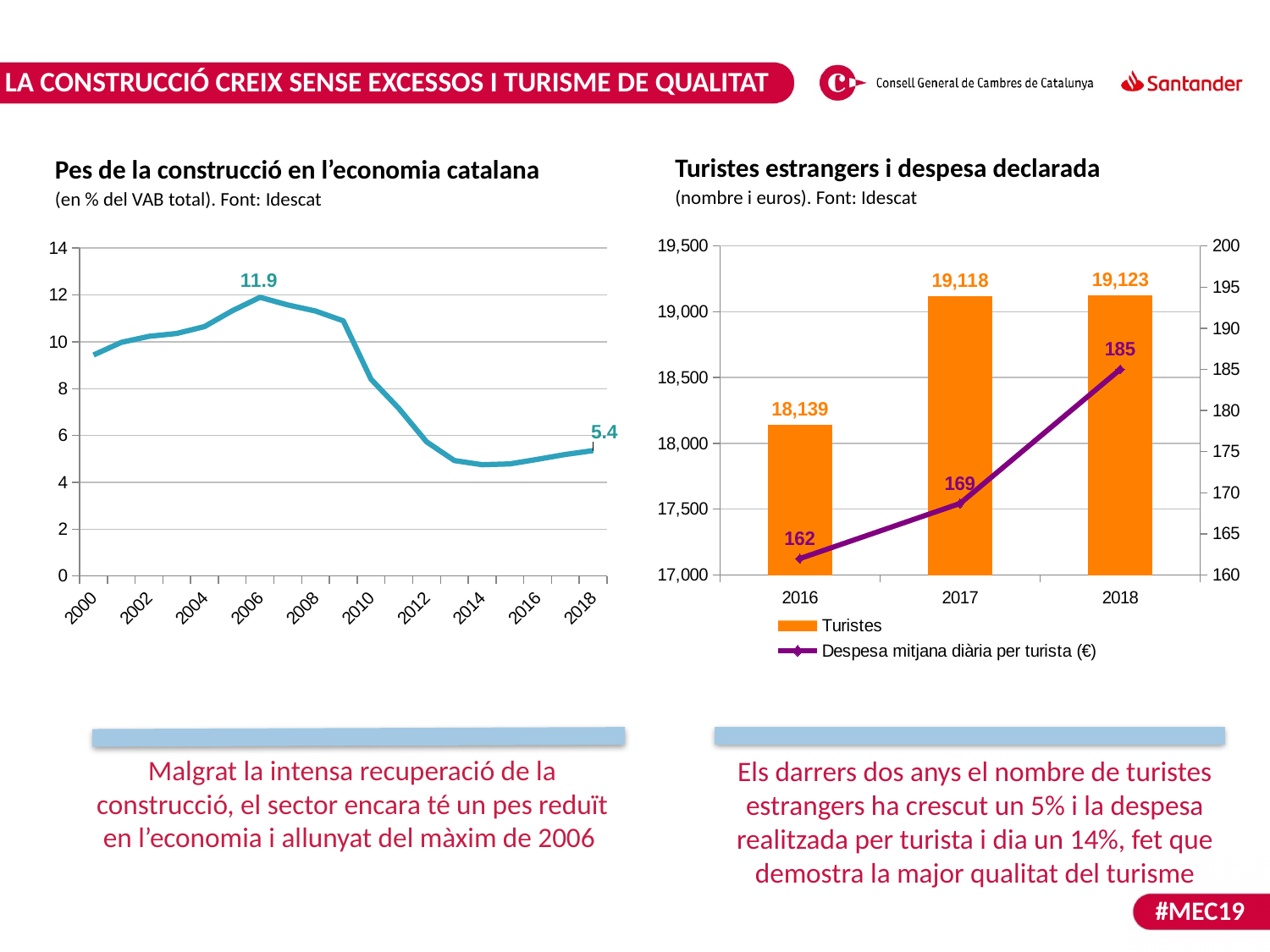

LA CONSTRUCCIÓ CREIX SENSE EXCESSOS I TURISME DE QUALITAT
Turistes estrangers i despesa declarada
(nombre i euros). Font: Idescat
Pes de la construcció en l’economia catalana
(en % del VAB total). Font: Idescat

### Chart

| Category | % construcció/VAB total |
|---|---|
| 2000 | 9.434334594562129 |
| 2001 | 9.975008583314038 |
| 2002 | 10.233235495034268 |
| 2003 | 10.355191640566847 |
| 2004 | 10.648642316003228 |
| 2005 | 11.32403021999625 |
| 2006 | 11.900480285937673 |
| 2007 | 11.573005141828332 |
| 2008 | 11.312600205140463 |
| 2009 | 10.895522388059701 |
| 2010 | 8.400662029708842 |
| 2011 | 7.156409557647712 |
| 2012 | 5.729091923782189 |
| 2013 | 4.9273828423590285 |
| 2014 | 4.750062956434148 |
| 2015 | 4.784563582474746 |
| 2016 | 4.9805775396925345 |
| 2017 | 5.186568724474862 |
| 2018 | 5.3508764016562775 |

### Chart

| Category | Turistes | Despesa mitjana diària per turista (€) |
|---|---|---|
| 2016 | 18139.2 | 162.0 |
| 2017 | 19118.4 | 168.7 |
| 2018 | 19123.2 | 185.0 |
Malgrat la intensa recuperació de la construcció, el sector encara té un pes reduït en l’economia i allunyat del màxim de 2006

Els darrers dos anys el nombre de turistes estrangers ha crescut un 5% i la despesa realitzada per turista i dia un 14%, fet que demostra la major qualitat del turisme